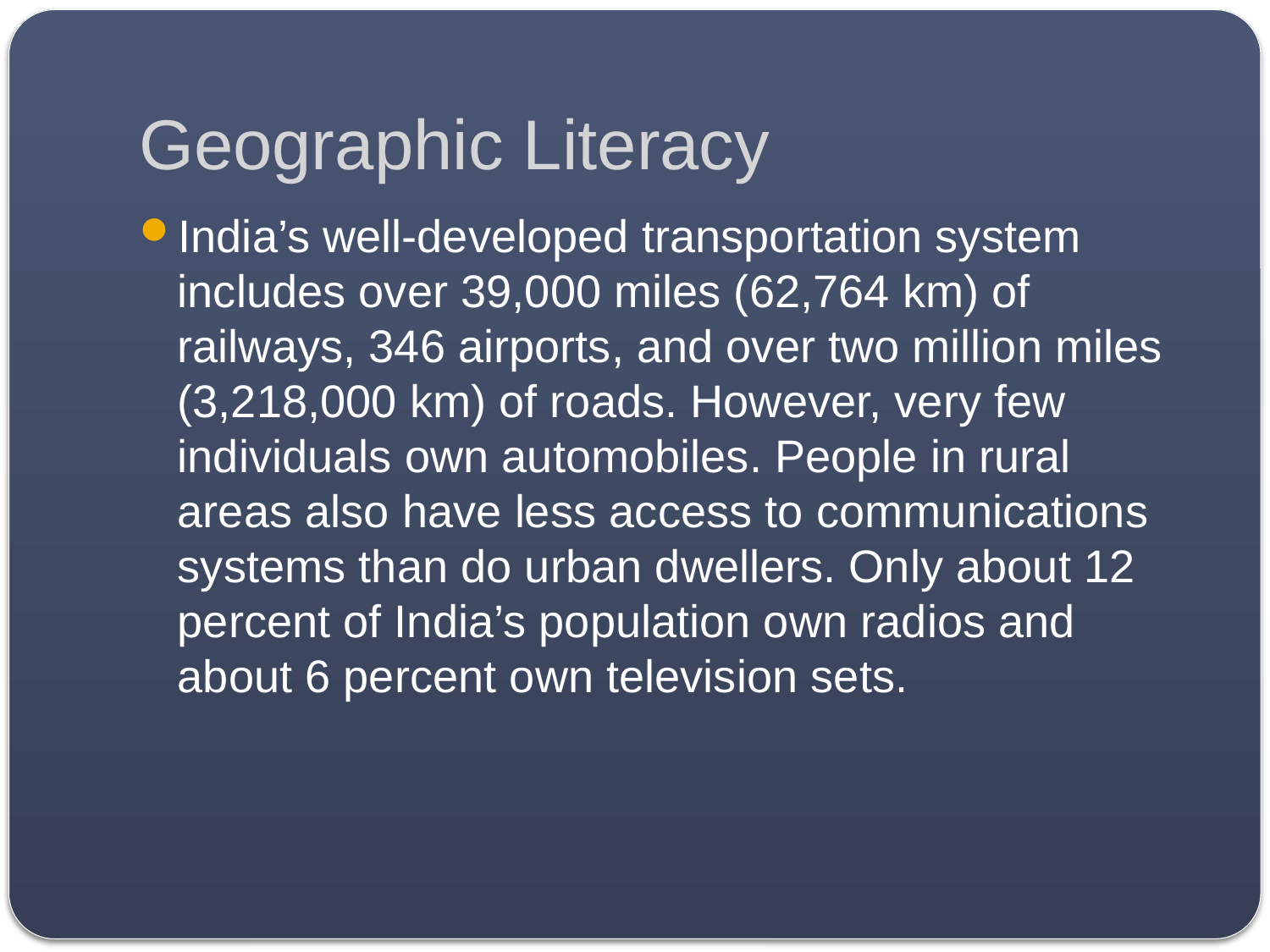

# Geographic Literacy
India’s well-developed transportation system includes over 39,000 miles (62,764 km) of railways, 346 airports, and over two million miles (3,218,000 km) of roads. However, very few individuals own automobiles. People in rural areas also have less access to communications systems than do urban dwellers. Only about 12 percent of India’s population own radios and about 6 percent own television sets.